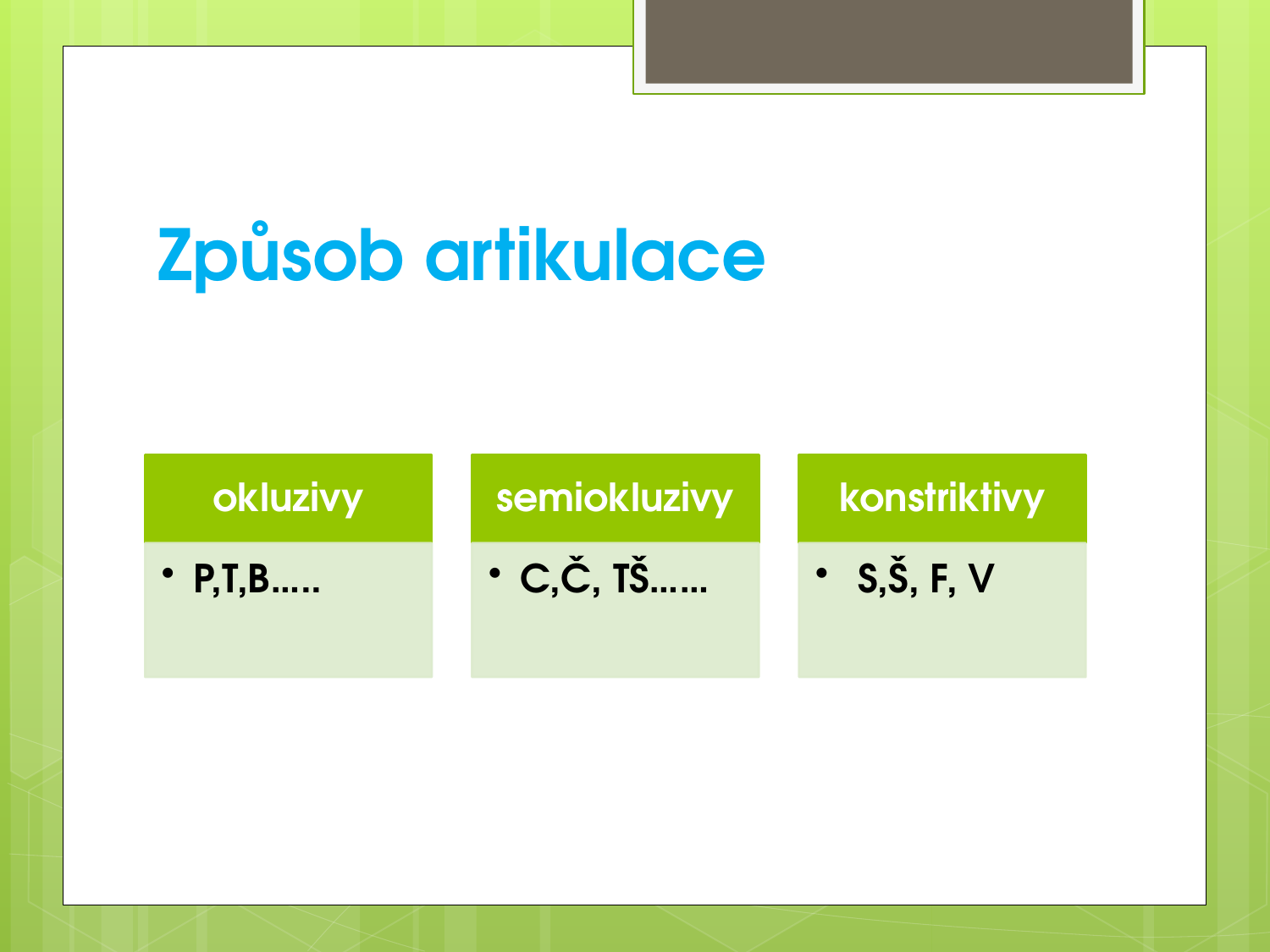

# Způsob artikulace
okluzivy
P,T,B…..
semiokluzivy
C,Č, TŠ……
konstriktivy
 S,Š, F, V